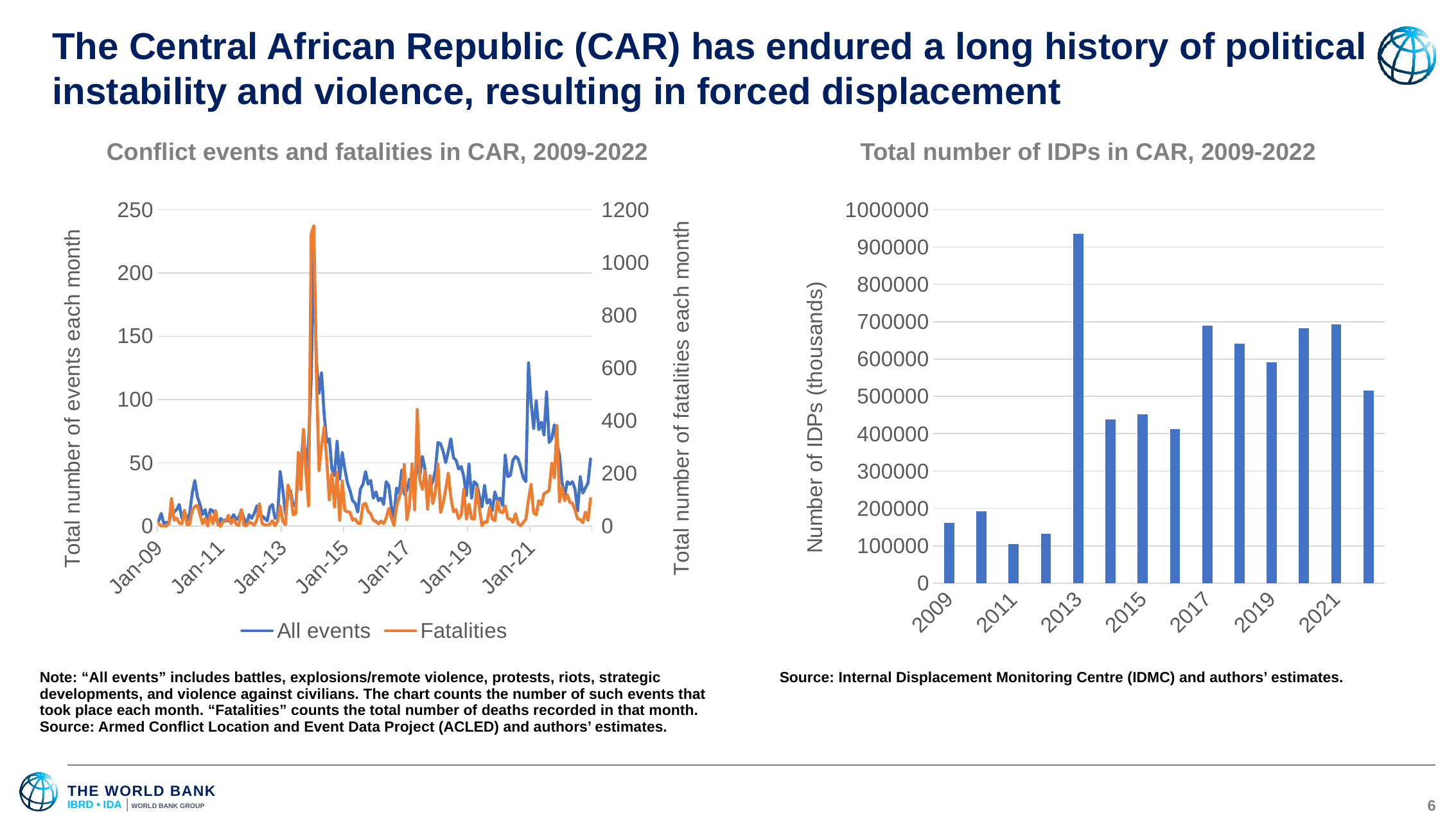

# The Central African Republic (CAR) has endured a long history of political instability and violence, resulting in forced displacement
Conflict events and fatalities in CAR, 2009-2022
Total number of IDPs in CAR, 2009-2022

### Chart

| Category | All events | Fatalities |
|---|---|---|
| 39814 | 4.0 | 11.0 |
| 39845 | 10.0 | 0.0 |
| 39873 | 2.0 | 0.0 |
| 39904 | 3.0 | 0.0 |
| 39934 | 2.0 | 10.0 |
| 39965 | 13.0 | 104.0 |
| 39995 | 11.0 | 22.0 |
| 40026 | 13.0 | 30.0 |
| 40057 | 17.0 | 11.0 |
| 40087 | 6.0 | 8.0 |
| 40118 | 12.0 | 60.0 |
| 40148 | 4.0 | 4.0 |
| 40179 | 10.0 | 6.0 |
| 40210 | 26.0 | 59.0 |
| 40238 | 36.0 | 74.0 |
| 40269 | 23.0 | 79.0 |
| 40299 | 17.0 | 44.0 |
| 40330 | 9.0 | 8.0 |
| 40360 | 13.0 | 29.0 |
| 40391 | 3.0 | 0.0 |
| 40422 | 13.0 | 42.0 |
| 40452 | 12.0 | 8.0 |
| 40483 | 8.0 | 59.0 |
| 40513 | 1.0 | 4.0 |
| 40544 | 6.0 | 0.0 |
| 40575 | 4.0 | 18.0 |
| 40603 | 5.0 | 18.0 |
| 40634 | 4.0 | 41.0 |
| 40664 | 5.0 | 9.0 |
| 40695 | 9.0 | 27.0 |
| 40725 | 5.0 | 7.0 |
| 40756 | 7.0 | 2.0 |
| 40787 | 12.0 | 63.0 |
| 40817 | 6.0 | 2.0 |
| 40848 | 1.0 | 1.0 |
| 40878 | 9.0 | 16.0 |
| 40909 | 6.0 | 10.0 |
| 40940 | 10.0 | 3.0 |
| 40969 | 16.0 | 24.0 |
| 41000 | 8.0 | 85.0 |
| 41030 | 8.0 | 9.0 |
| 41061 | 6.0 | 4.0 |
| 41091 | 4.0 | 4.0 |
| 41122 | 15.0 | 6.0 |
| 41153 | 17.0 | 20.0 |
| 41183 | 6.0 | 1.0 |
| 41214 | 8.0 | 19.0 |
| 41244 | 43.0 | 77.0 |
| 41275 | 29.0 | 18.0 |
| 41306 | 10.0 | 5.0 |
| 41334 | 24.0 | 156.0 |
| 41365 | 28.0 | 124.0 |
| 41395 | 16.0 | 43.0 |
| 41426 | 17.0 | 46.0 |
| 41456 | 41.0 | 279.0 |
| 41487 | 44.0 | 138.0 |
| 41518 | 76.0 | 366.0 |
| 41548 | 41.0 | 198.0 |
| 41579 | 68.0 | 76.0 |
| 41609 | 117.0 | 1110.0 |
| 41640 | 221.0 | 1139.0 |
| 41671 | 130.0 | 574.0 |
| 41699 | 105.0 | 210.0 |
| 41730 | 121.0 | 305.0 |
| 41760 | 88.0 | 375.0 |
| 41791 | 66.0 | 249.0 |
| 41821 | 69.0 | 99.0 |
| 41852 | 45.0 | 198.0 |
| 41883 | 40.0 | 72.0 |
| 41913 | 67.0 | 204.0 |
| 41944 | 37.0 | 22.0 |
| 41974 | 58.0 | 171.0 |
| 42005 | 45.0 | 59.0 |
| 42036 | 34.0 | 54.0 |
| 42064 | 28.0 | 52.0 |
| 42095 | 20.0 | 22.0 |
| 42125 | 18.0 | 27.0 |
| 42156 | 11.0 | 11.0 |
| 42186 | 29.0 | 9.0 |
| 42217 | 33.0 | 81.0 |
| 42248 | 43.0 | 86.0 |
| 42278 | 33.0 | 56.0 |
| 42309 | 36.0 | 46.0 |
| 42339 | 22.0 | 22.0 |
| 42370 | 27.0 | 18.0 |
| 42401 | 20.0 | 8.0 |
| 42430 | 22.0 | 19.0 |
| 42461 | 17.0 | 9.0 |
| 42491 | 35.0 | 30.0 |
| 42522 | 32.0 | 67.0 |
| 42552 | 15.0 | 30.0 |
| 42583 | 7.0 | 2.0 |
| 42614 | 30.0 | 73.0 |
| 42644 | 26.0 | 108.0 |
| 42675 | 44.0 | 142.0 |
| 42705 | 25.0 | 233.0 |
| 42736 | 28.0 | 24.0 |
| 42767 | 37.0 | 76.0 |
| 42795 | 28.0 | 236.0 |
| 42826 | 29.0 | 61.0 |
| 42856 | 53.0 | 442.0 |
| 42887 | 39.0 | 174.0 |
| 42917 | 55.0 | 138.0 |
| 42948 | 45.0 | 210.0 |
| 42979 | 24.0 | 64.0 |
| 43009 | 31.0 | 191.0 |
| 43040 | 35.0 | 85.0 |
| 43070 | 44.0 | 128.0 |
| 43101 | 66.0 | 235.0 |
| 43132 | 65.0 | 51.0 |
| 43160 | 59.0 | 85.0 |
| 43191 | 50.0 | 140.0 |
| 43221 | 59.0 | 200.0 |
| 43252 | 69.0 | 109.0 |
| 43282 | 54.0 | 54.0 |
| 43313 | 52.0 | 62.0 |
| 43344 | 45.0 | 28.0 |
| 43374 | 47.0 | 41.0 |
| 43405 | 39.0 | 139.0 |
| 43435 | 24.0 | 27.0 |
| 43466 | 49.0 | 83.0 |
| 43497 | 22.0 | 28.0 |
| 43525 | 35.0 | 26.0 |
| 43556 | 33.0 | 146.0 |
| 43586 | 24.0 | 66.0 |
| 43617 | 15.0 | 1.0 |
| 43647 | 32.0 | 16.0 |
| 43678 | 18.0 | 15.0 |
| 43709 | 21.0 | 72.0 |
| 43739 | 12.0 | 27.0 |
| 43770 | 27.0 | 20.0 |
| 43800 | 20.0 | 96.0 |
| 43831 | 22.0 | 54.0 |
| 43862 | 16.0 | 50.0 |
| 43891 | 56.0 | 77.0 |
| 43922 | 39.0 | 28.0 |
| 43952 | 40.0 | 27.0 |
| 43983 | 52.0 | 14.0 |
| 44013 | 55.0 | 47.0 |
| 44044 | 53.0 | 8.0 |
| 44075 | 46.0 | 1.0 |
| 44105 | 38.0 | 14.0 |
| 44136 | 35.0 | 26.0 |
| 44166 | 129.0 | 100.0 |
| 44197 | 98.0 | 158.0 |
| 44228 | 77.0 | 50.0 |
| 44256 | 99.0 | 42.0 |
| 44287 | 76.0 | 97.0 |
| 44317 | 82.0 | 80.0 |
| 44348 | 72.0 | 123.0 |
| 44378 | 106.0 | 128.0 |
| 44409 | 66.0 | 136.0 |
| 44440 | 69.0 | 238.0 |
| 44470 | 80.0 | 183.0 |
| 44501 | 65.0 | 381.0 |
| 44531 | 56.0 | 92.0 |
| 44562 | 34.0 | 146.0 |
| 44593 | 24.0 | 96.0 |
| 44621 | 35.0 | 119.0 |
| 44652 | 33.0 | 89.0 |
| 44682 | 35.0 | 87.0 |
| 44713 | 29.0 | 60.0 |
| 44743 | 12.0 | 27.0 |
| 44774 | 39.0 | 25.0 |
| 44805 | 26.0 | 12.0 |
| 44835 | 30.0 | 53.0 |
| 44866 | 34.0 | 21.0 |
| 44896 | 53.0 | 104.0 |

### Chart

| Category |  |
|---|---|
| 2009 | 162000.0 |
| 2010 | 192000.0 |
| 2011 | 105000.0 |
| 2012 | 132000.0 |
| 2013 | 935000.0 |
| 2014 | 438000.0 |
| 2015 | 452000.0 |
| 2016 | 412000.0 |
| 2017 | 689000.0 |
| 2018 | 641000.0 |
| 2019 | 592000.0 |
| 2020 | 682000.0 |
| 2021 | 692000.0 |
| 2022 | 516000.0 |
| Note: “All events” includes battles, explosions/remote violence, protests, riots, strategic developments, and violence against civilians. The chart counts the number of such events that took place each month. “Fatalities” counts the total number of deaths recorded in that month. Source: Armed Conflict Location and Event Data Project (ACLED) and authors’ estimates. |
| --- |
| Source: Internal Displacement Monitoring Centre (IDMC) and authors’ estimates. |
| --- |